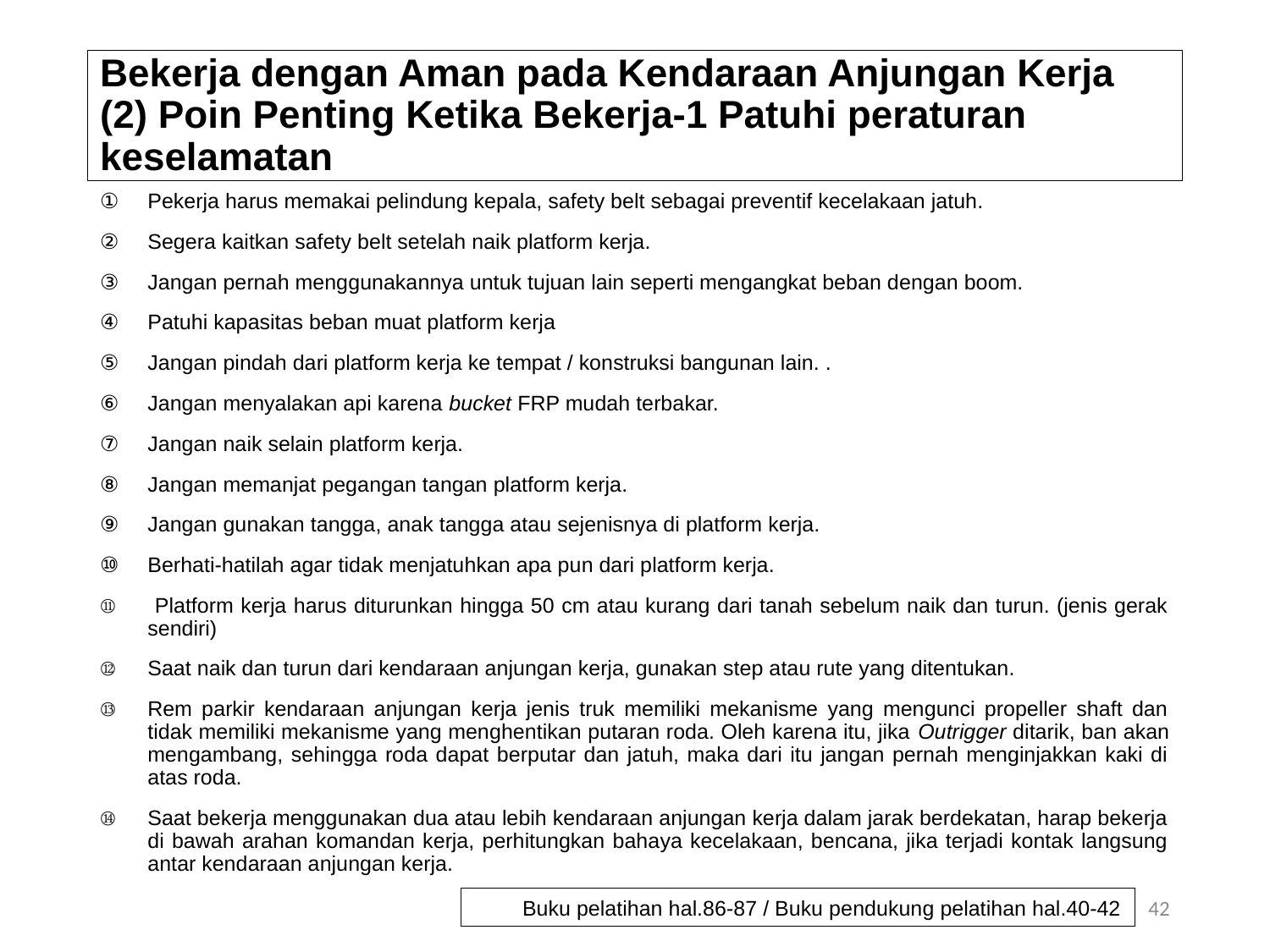

# Bekerja dengan Aman pada Kendaraan Anjungan Kerja (2) Poin Penting Ketika Bekerja-1 Patuhi peraturan keselamatan
Pekerja harus memakai pelindung kepala, safety belt sebagai preventif kecelakaan jatuh.
Segera kaitkan safety belt setelah naik platform kerja.
Jangan pernah menggunakannya untuk tujuan lain seperti mengangkat beban dengan boom.
Patuhi kapasitas beban muat platform kerja
Jangan pindah dari platform kerja ke tempat / konstruksi bangunan lain. .
Jangan menyalakan api karena bucket FRP mudah terbakar.
Jangan naik selain platform kerja.
Jangan memanjat pegangan tangan platform kerja.
Jangan gunakan tangga, anak tangga atau sejenisnya di platform kerja.
Berhati-hatilah agar tidak menjatuhkan apa pun dari platform kerja.
 Platform kerja harus diturunkan hingga 50 cm atau kurang dari tanah sebelum naik dan turun. (jenis gerak sendiri)
Saat naik dan turun dari kendaraan anjungan kerja, gunakan step atau rute yang ditentukan.
Rem parkir kendaraan anjungan kerja jenis truk memiliki mekanisme yang mengunci propeller shaft dan tidak memiliki mekanisme yang menghentikan putaran roda. Oleh karena itu, jika Outrigger ditarik, ban akan mengambang, sehingga roda dapat berputar dan jatuh, maka dari itu jangan pernah menginjakkan kaki di atas roda.
Saat bekerja menggunakan dua atau lebih kendaraan anjungan kerja dalam jarak berdekatan, harap bekerja di bawah arahan komandan kerja, perhitungkan bahaya kecelakaan, bencana, jika terjadi kontak langsung antar kendaraan anjungan kerja.

42
Buku pelatihan hal.86-87 / Buku pendukung pelatihan hal.40-42